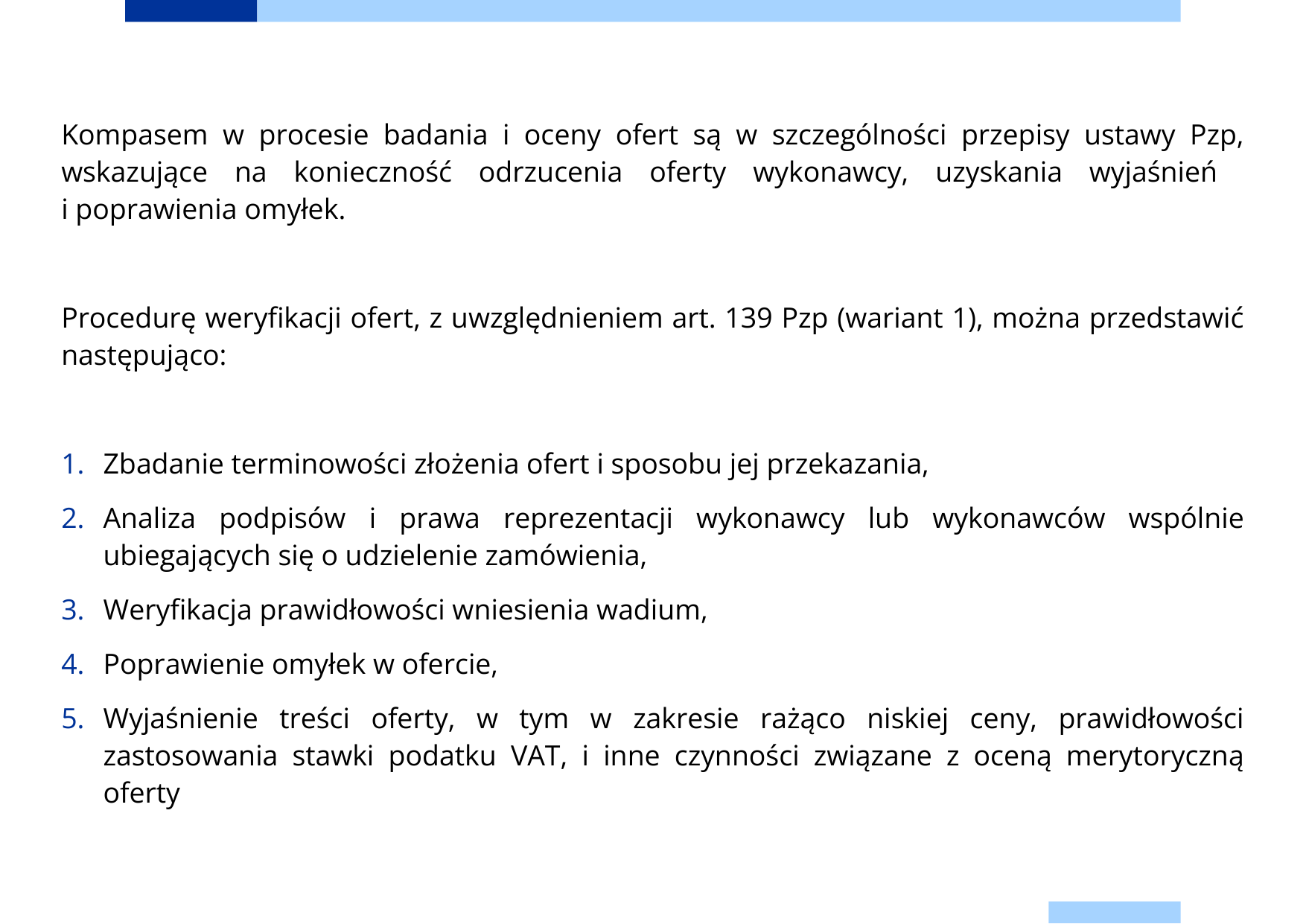

Kompasem w procesie badania i oceny ofert są w szczególności przepisy ustawy Pzp, wskazujące na konieczność odrzucenia oferty wykonawcy, uzyskania wyjaśnień
i poprawienia omyłek.

Procedurę weryfikacji ofert, z uwzględnieniem art. 139 Pzp (wariant 1), można przedstawić następująco:

Zbadanie terminowości złożenia ofert i sposobu jej przekazania,
Analiza podpisów i prawa reprezentacji wykonawcy lub wykonawców wspólnie ubiegających się o udzielenie zamówienia,
Weryfikacja prawidłowości wniesienia wadium,
Poprawienie omyłek w ofercie,
Wyjaśnienie treści oferty, w tym w zakresie rażąco niskiej ceny, prawidłowości zastosowania stawki podatku VAT, i inne czynności związane z oceną merytoryczną oferty